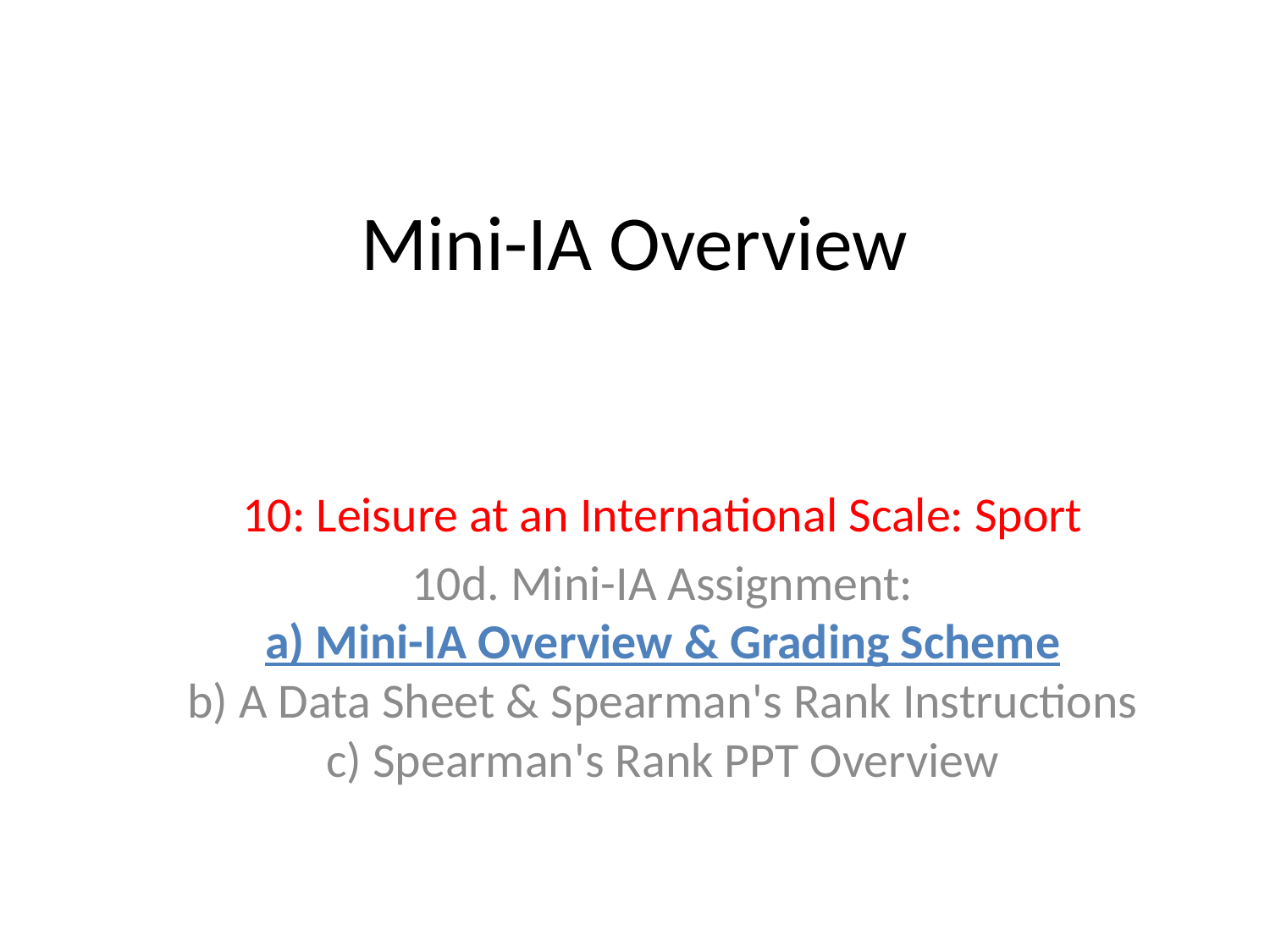

# Mini-IA Overview
10: Leisure at an International Scale: Sport
​10d. Mini-IA Assignment:
a) Mini-IA Overview & Grading Scheme
b) ​A Data Sheet & Spearman's Rank Instructions﻿
c) Spearman's Rank PPT Overview